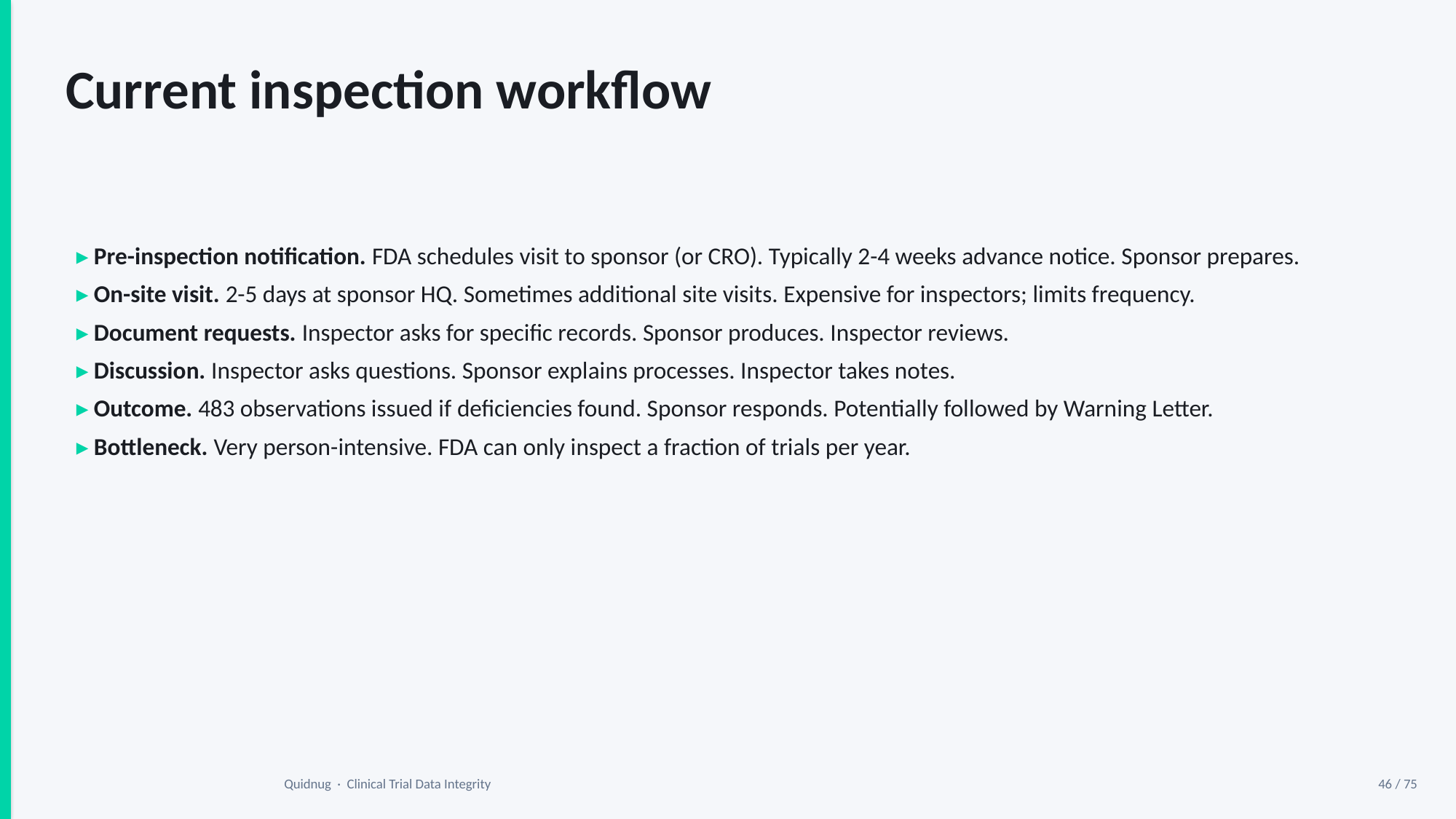

Current inspection workflow
▸ Pre-inspection notification. FDA schedules visit to sponsor (or CRO). Typically 2-4 weeks advance notice. Sponsor prepares.
▸ On-site visit. 2-5 days at sponsor HQ. Sometimes additional site visits. Expensive for inspectors; limits frequency.
▸ Document requests. Inspector asks for specific records. Sponsor produces. Inspector reviews.
▸ Discussion. Inspector asks questions. Sponsor explains processes. Inspector takes notes.
▸ Outcome. 483 observations issued if deficiencies found. Sponsor responds. Potentially followed by Warning Letter.
▸ Bottleneck. Very person-intensive. FDA can only inspect a fraction of trials per year.
Quidnug  ·  Clinical Trial Data Integrity
46 / 75